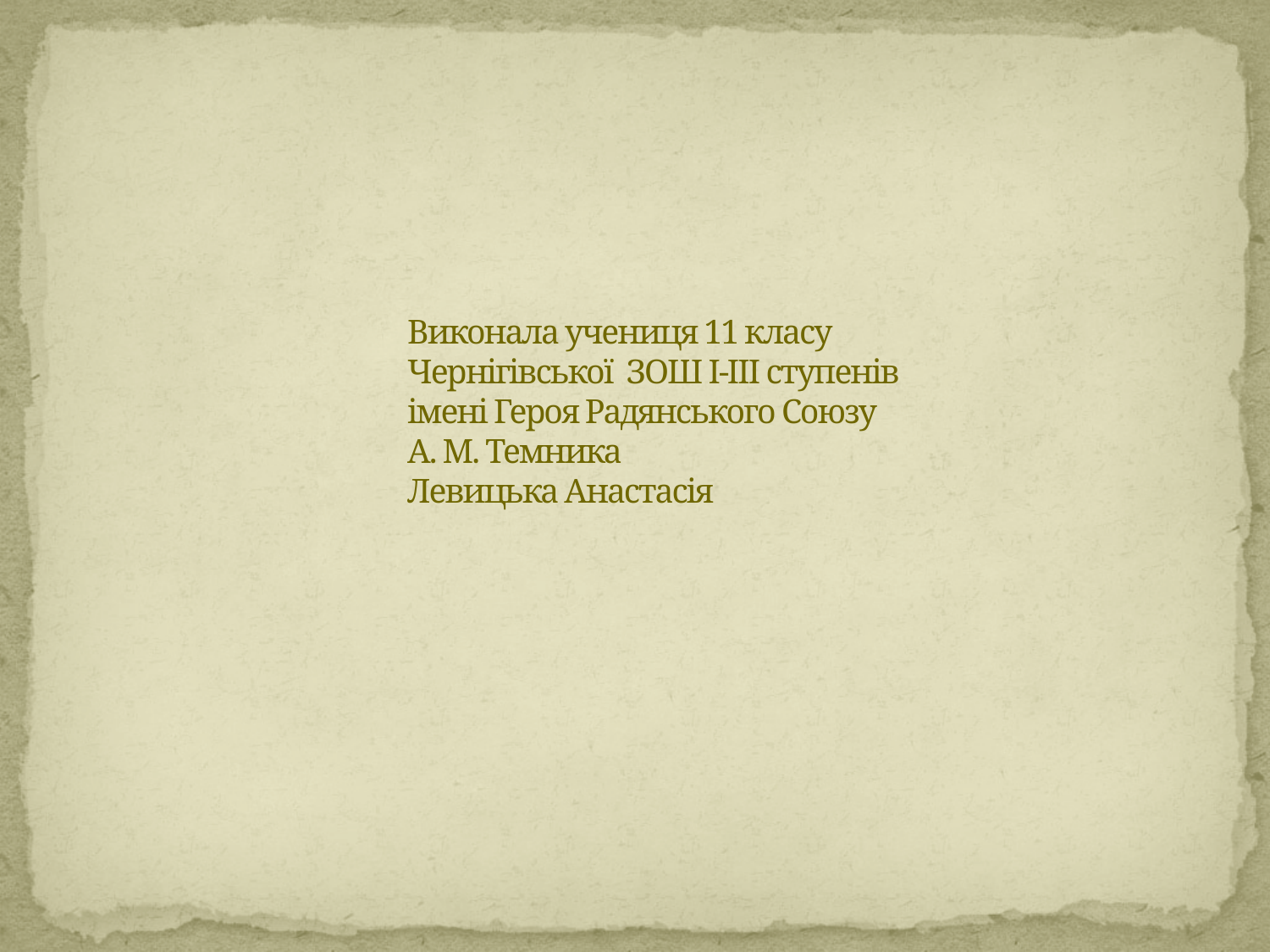

# Виконала учениця 11 класу Чернігівської  ЗОШ І-ІІІ ступенів імені Героя Радянського Союзу А. М. Темника Левицька Анастасія